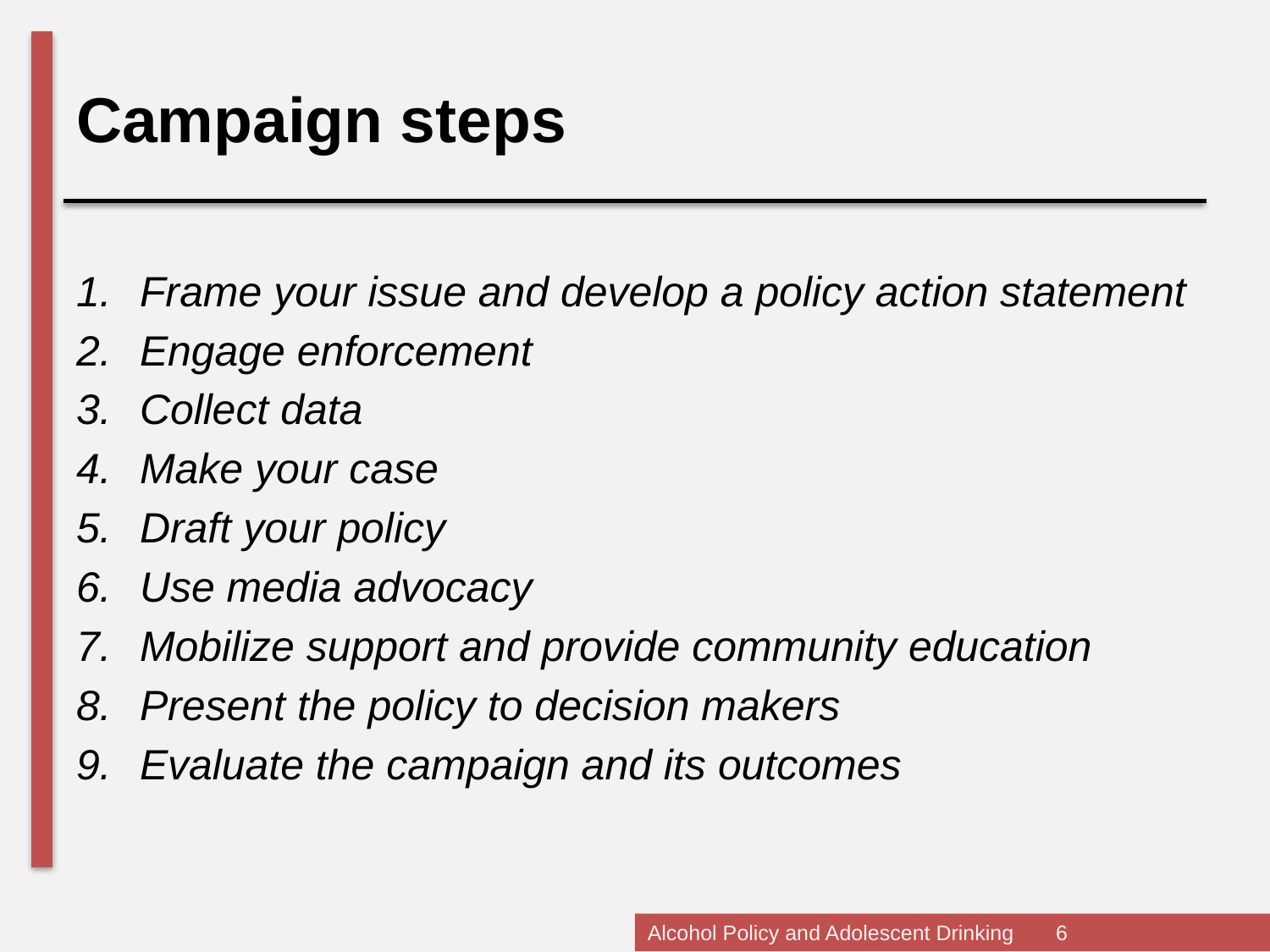

Campaign steps
Frame your issue and develop a policy action statement
Engage enforcement
Collect data
Make your case
Draft your policy
Use media advocacy
Mobilize support and provide community education
Present the policy to decision makers
Evaluate the campaign and its outcomes